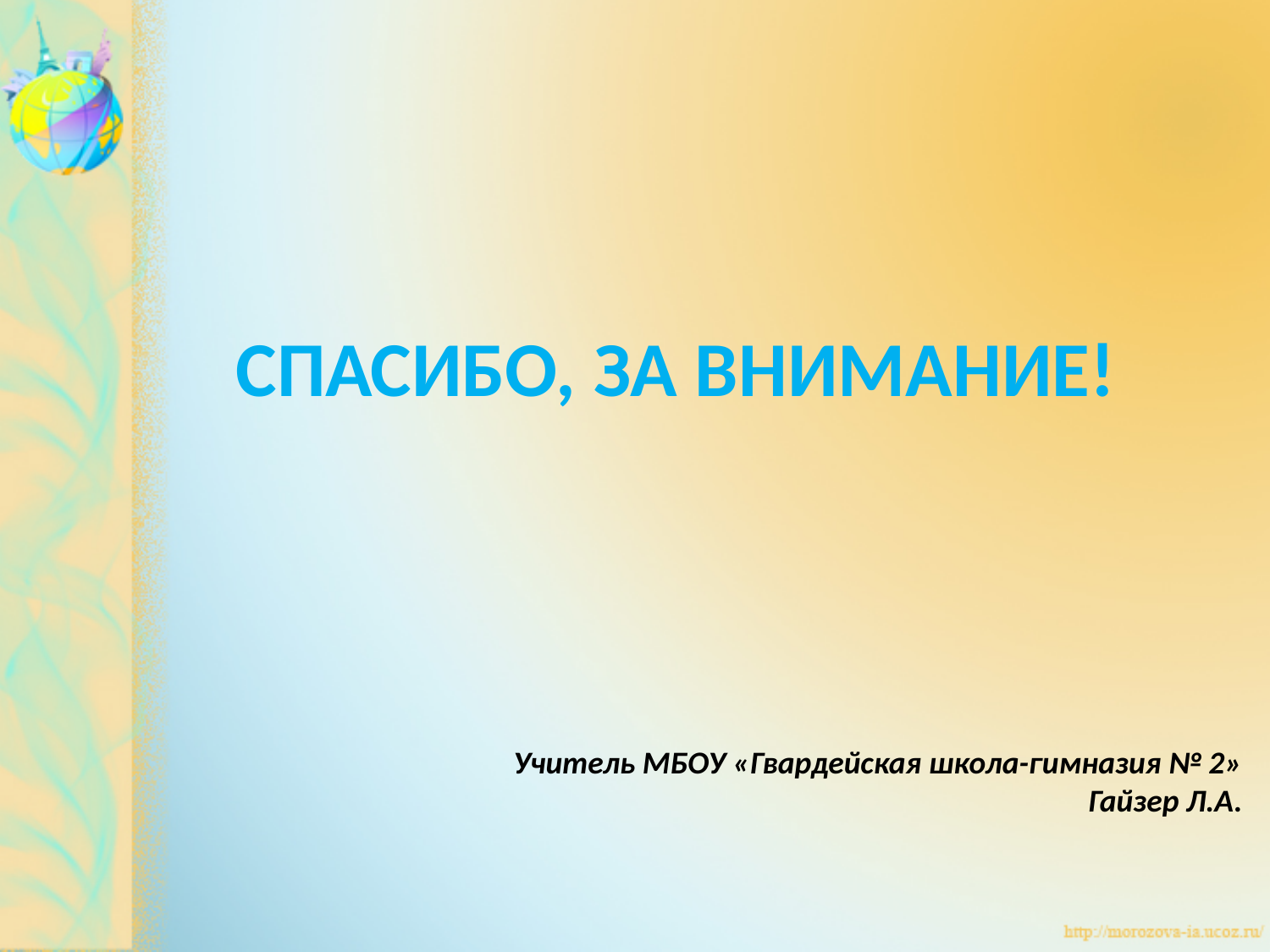

# СПАСИБО, ЗА ВНИМАНИЕ!
Учитель МБОУ «Гвардейская школа-гимназия № 2»
Гайзер Л.А.